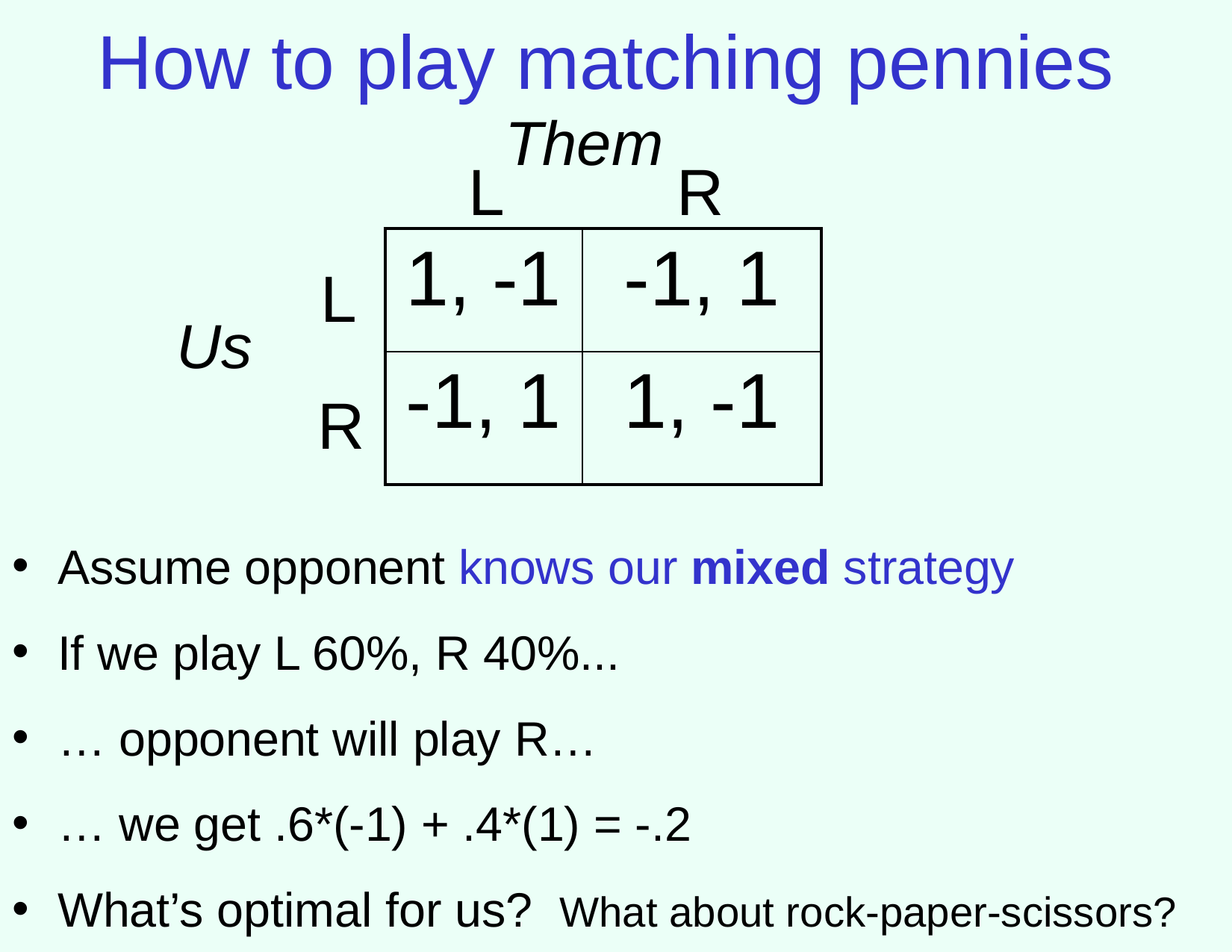

# How to play matching pennies
Them
L
R
| 1, -1 | -1, 1 |
| --- | --- |
| -1, 1 | 1, -1 |
L
Us
R
Assume opponent knows our mixed strategy
If we play L 60%, R 40%...
… opponent will play R…
… we get .6*(-1) + .4*(1) = -.2
What’s optimal for us?  What about rock-paper-scissors?